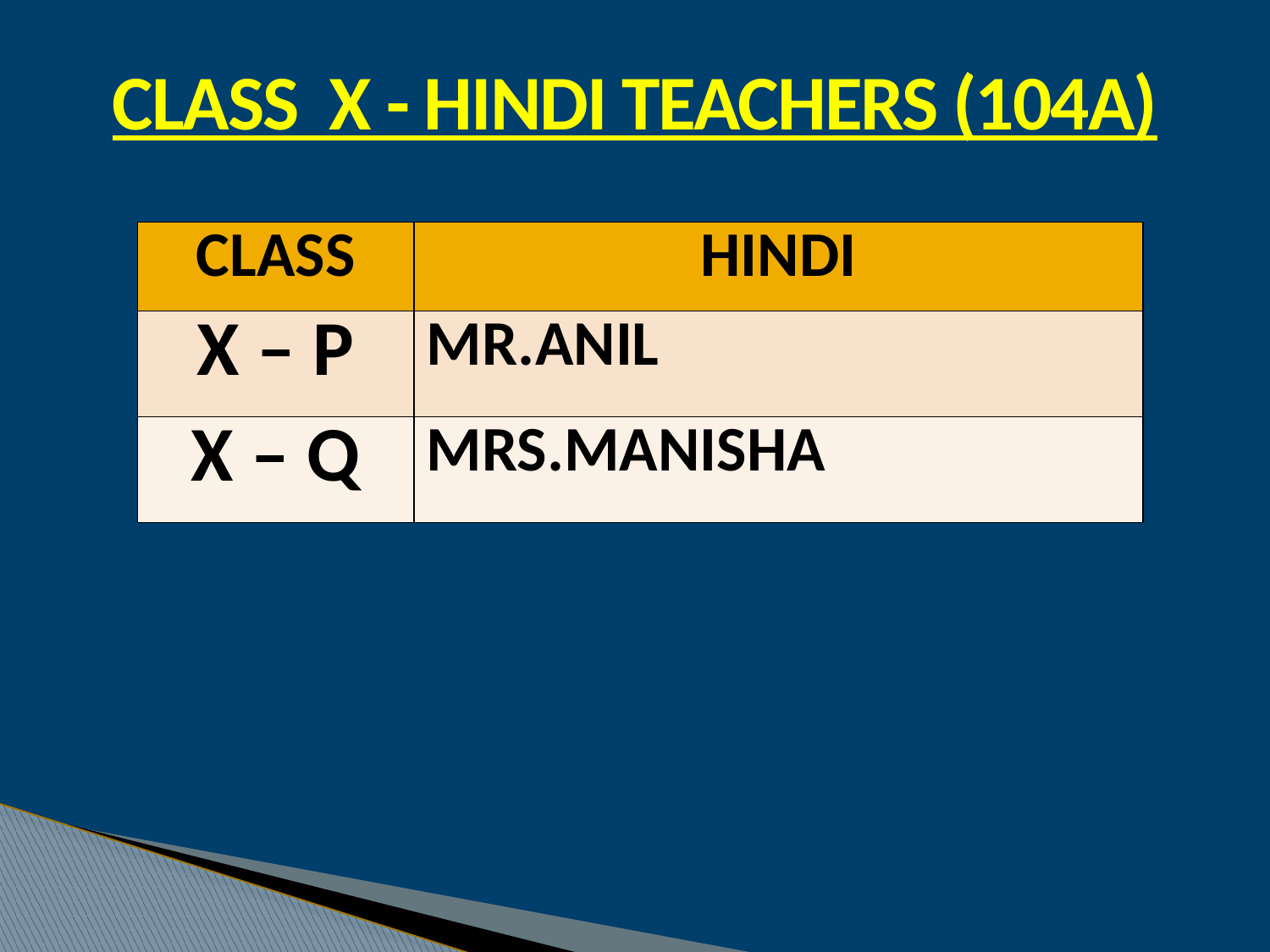

CLASS  X - HINDI TEACHERS (104A)
| CLASS | HINDI |
| --- | --- |
| X – P | MR.ANIL |
| X – Q | MRS.MANISHA |